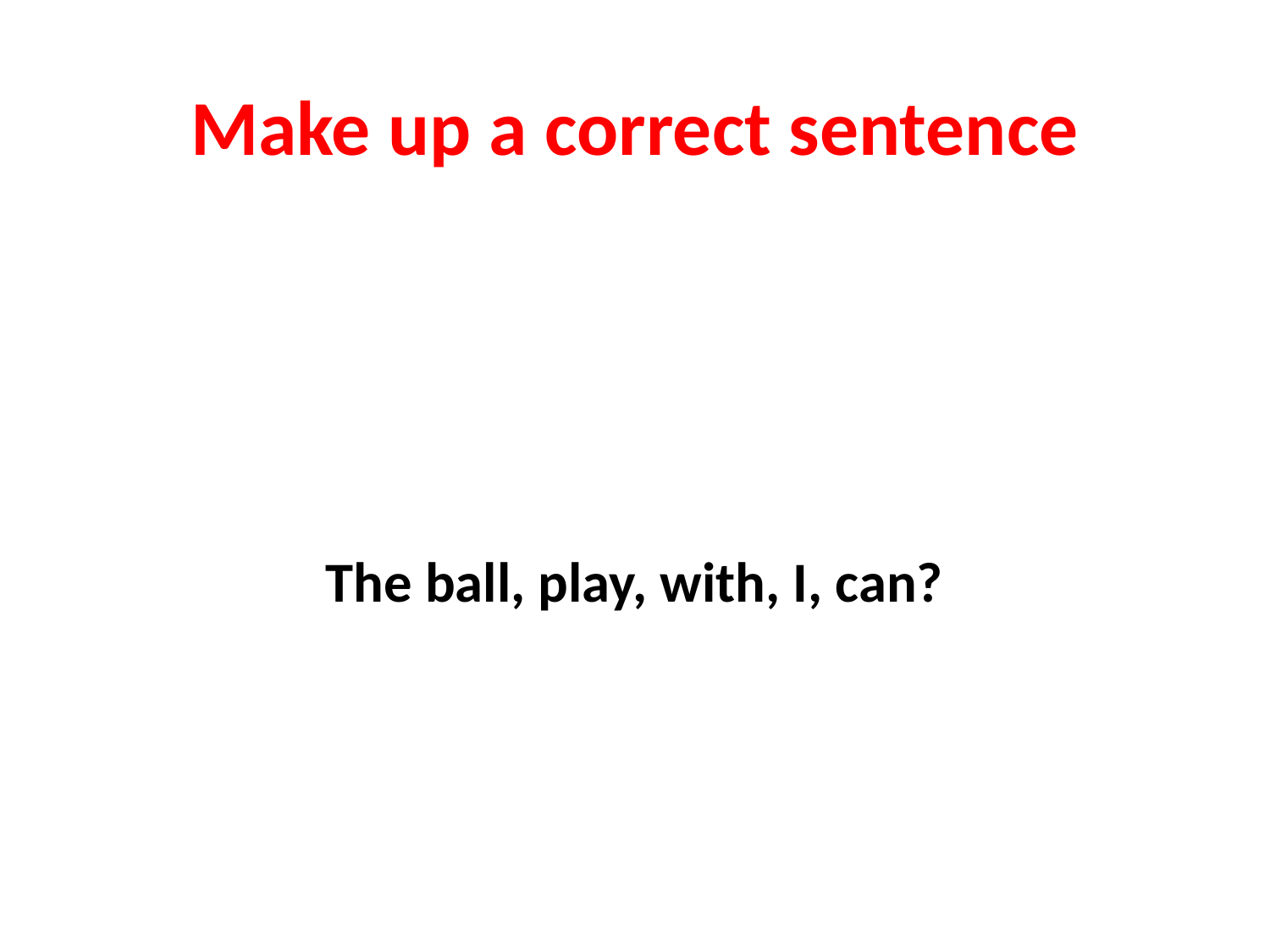

# Make up a correct sentence
The ball, play, with, I, can?